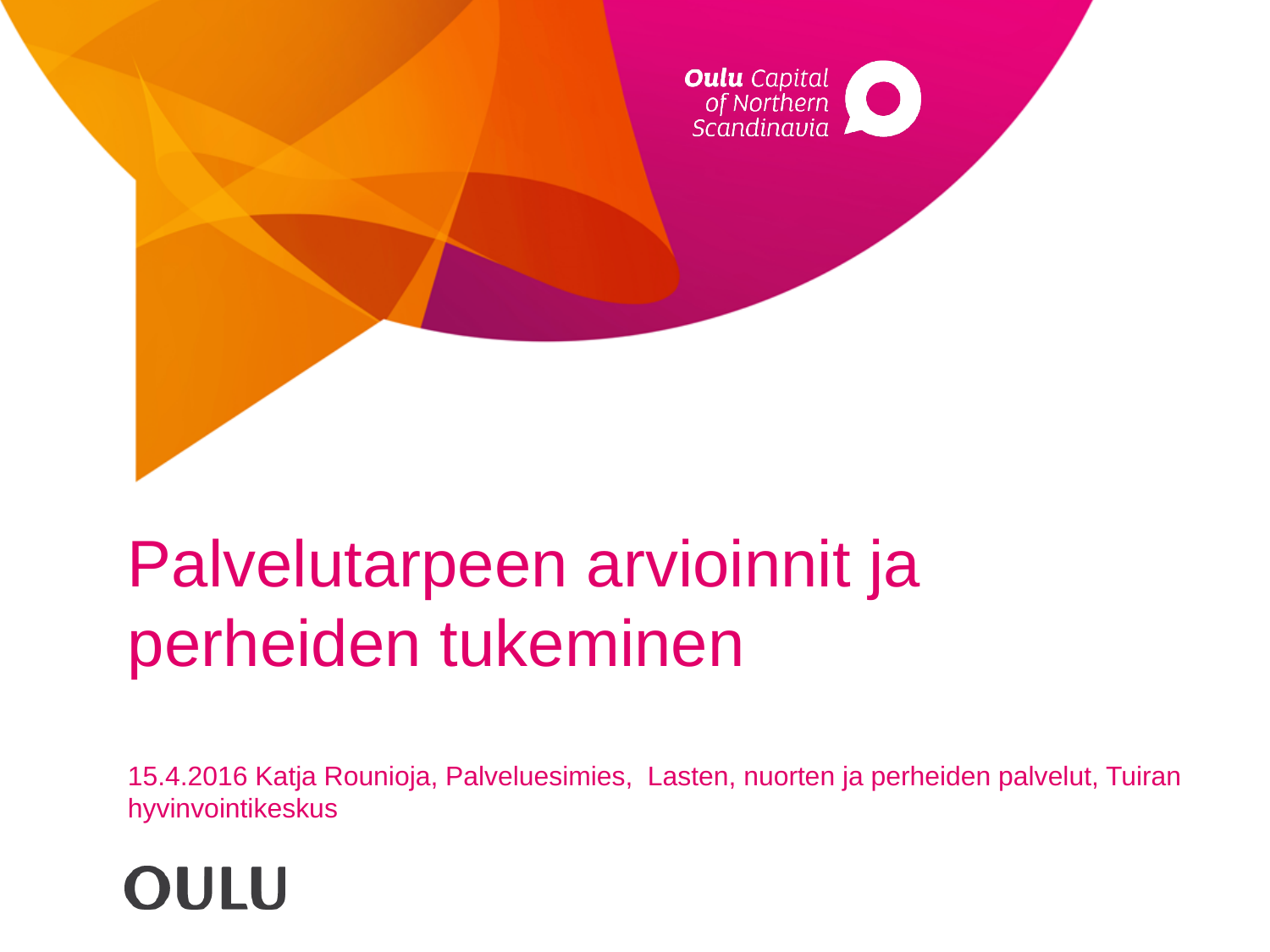

# Palvelutarpeen arvioinnit ja perheiden tukeminen 15.4.2016 Katja Rounioja, Palveluesimies,  Lasten, nuorten ja perheiden palvelut, Tuiran hyvinvointikeskus